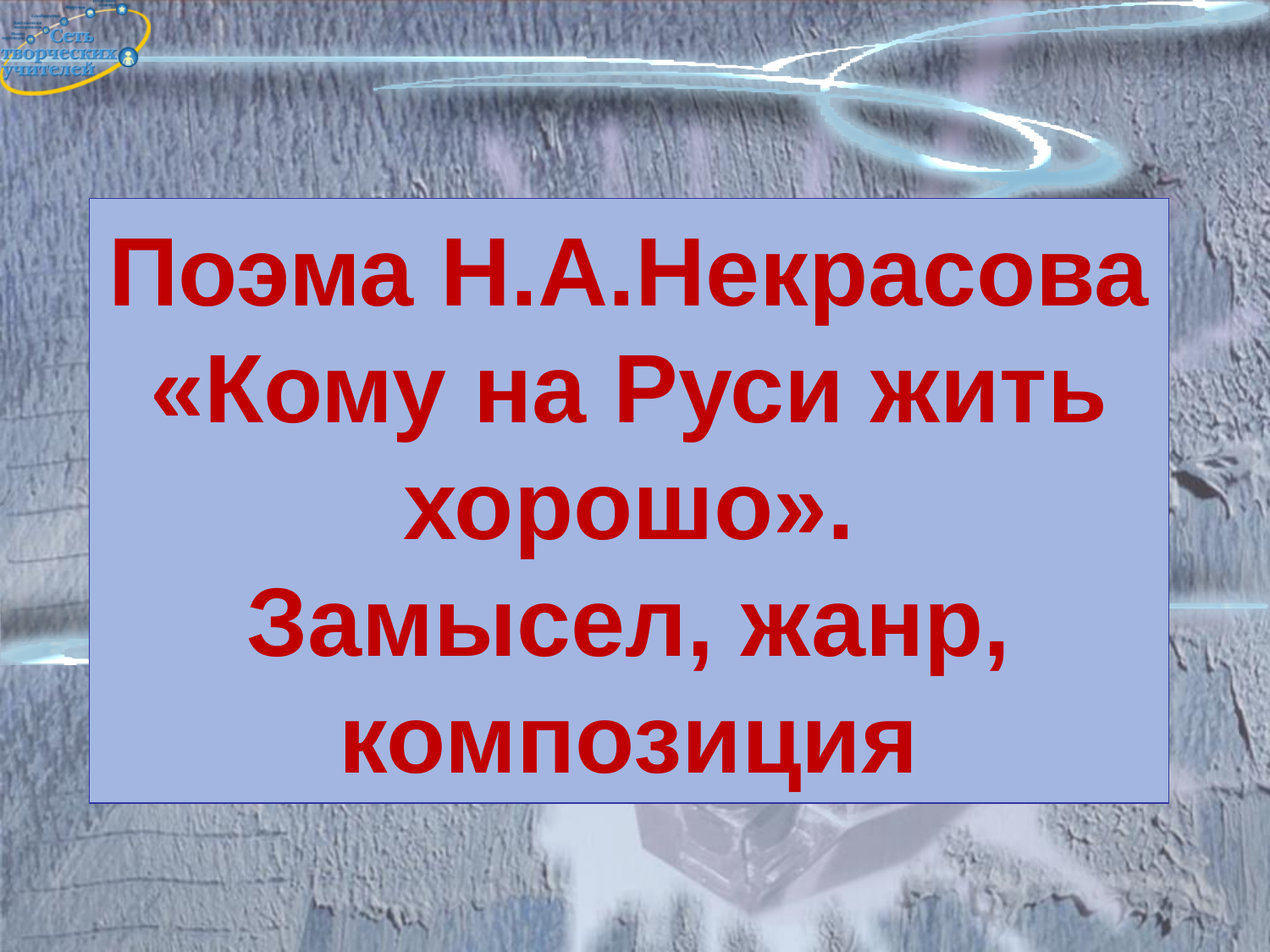

# Поэма Н.А.Некрасова «Кому на Руси жить хорошо». Замысел, жанр, композиция